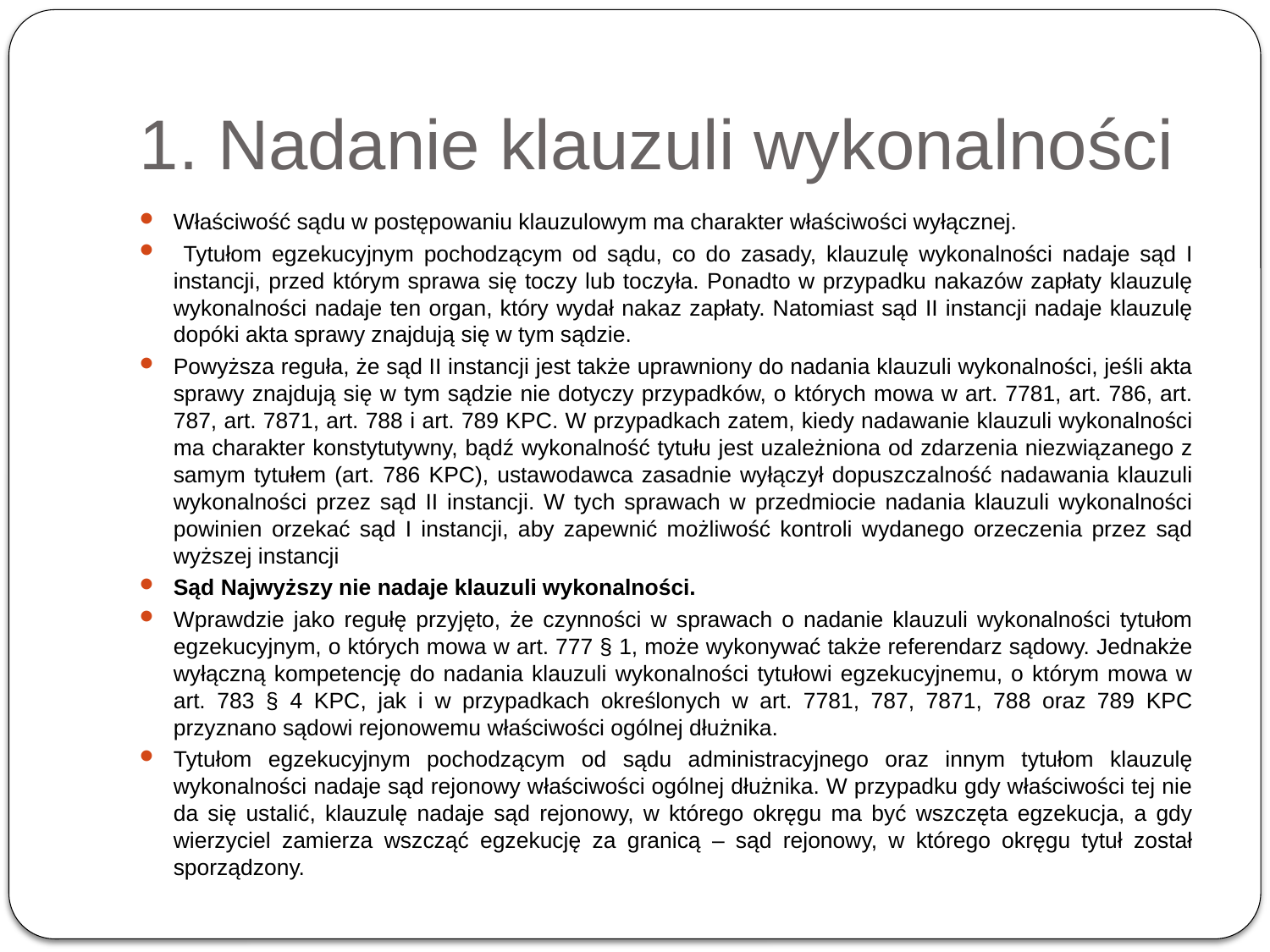

# 1. Nadanie klauzuli wykonalności
Właściwość sądu w postępowaniu klauzulowym ma charakter właściwości wyłącznej.
 Tytułom egzekucyjnym pochodzącym od sądu, co do zasady, klauzulę wykonalności nadaje sąd I instancji, przed którym sprawa się toczy lub toczyła. Ponadto w przypadku nakazów zapłaty klauzulę wykonalności nadaje ten organ, który wydał nakaz zapłaty. Natomiast sąd II instancji nadaje klauzulę dopóki akta sprawy znajdują się w tym sądzie.
Powyższa reguła, że sąd II instancji jest także uprawniony do nadania klauzuli wykonalności, jeśli akta sprawy znajdują się w tym sądzie nie dotyczy przypadków, o których mowa w art. 7781, art. 786, art. 787, art. 7871, art. 788 i art. 789 KPC. W przypadkach zatem, kiedy nadawanie klauzuli wykonalności ma charakter konstytutywny, bądź wykonalność tytułu jest uzależniona od zdarzenia niezwiązanego z samym tytułem (art. 786 KPC), ustawodawca zasadnie wyłączył dopuszczalność nadawania klauzuli wykonalności przez sąd II instancji. W tych sprawach w przedmiocie nadania klauzuli wykonalności powinien orzekać sąd I instancji, aby zapewnić możliwość kontroli wydanego orzeczenia przez sąd wyższej instancji
Sąd Najwyższy nie nadaje klauzuli wykonalności.
Wprawdzie jako regułę przyjęto, że czynności w sprawach o nadanie klauzuli wykonalności tytułom egzekucyjnym, o których mowa w art. 777 § 1, może wykonywać także referendarz sądowy. Jednakże wyłączną kompetencję do nadania klauzuli wykonalności tytułowi egzekucyjnemu, o którym mowa w art. 783 § 4 KPC, jak i w przypadkach określonych w art. 7781, 787, 7871, 788 oraz 789 KPC przyznano sądowi rejonowemu właściwości ogólnej dłużnika.
Tytułom egzekucyjnym pochodzącym od sądu administracyjnego oraz innym tytułom klauzulę wykonalności nadaje sąd rejonowy właściwości ogólnej dłużnika. W przypadku gdy właściwości tej nie da się ustalić, klauzulę nadaje sąd rejonowy, w którego okręgu ma być wszczęta egzekucja, a gdy wierzyciel zamierza wszcząć egzekucję za granicą – sąd rejonowy, w którego okręgu tytuł został sporządzony.